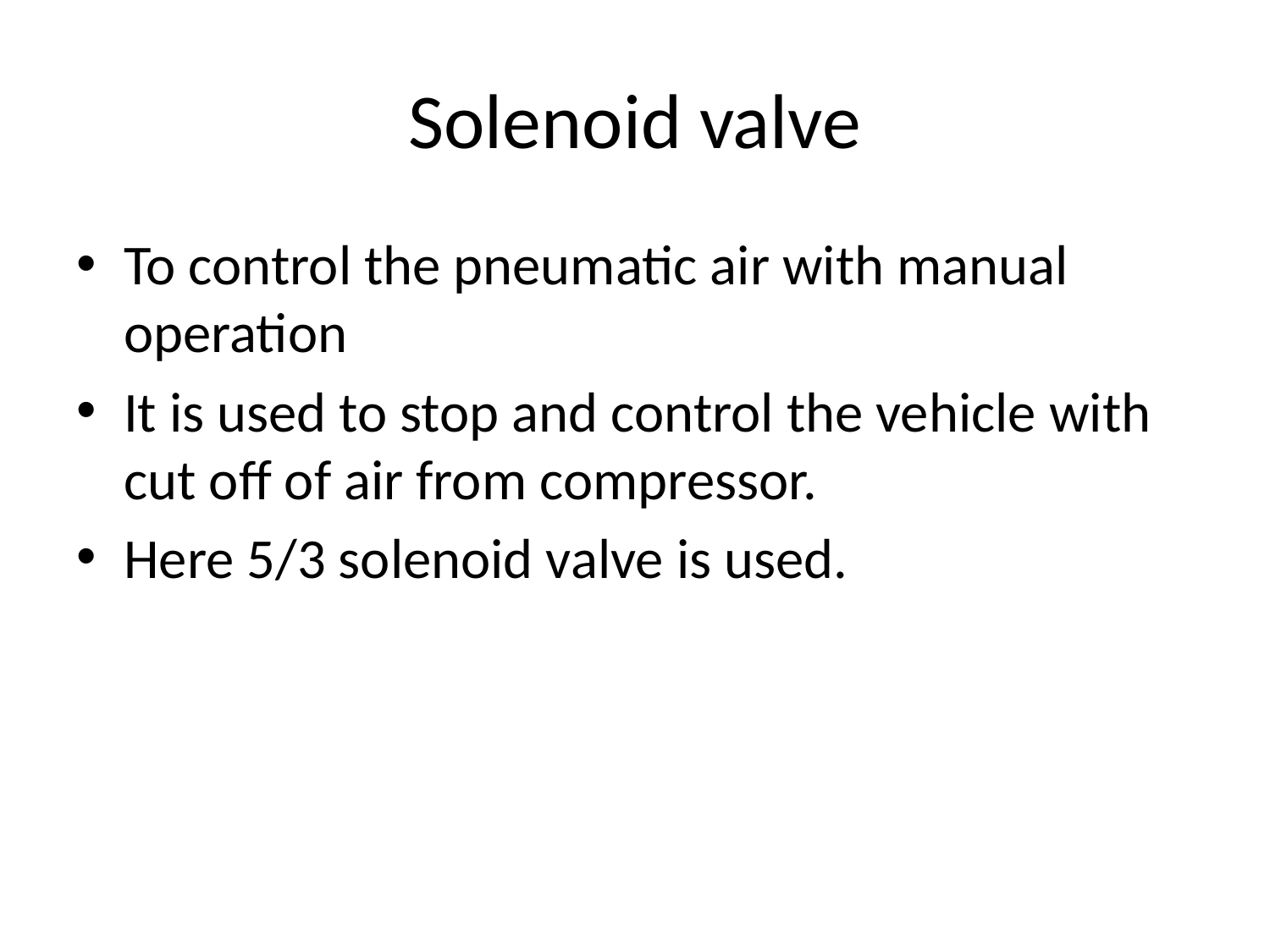

# Solenoid valve
To control the pneumatic air with manual operation
It is used to stop and control the vehicle with cut off of air from compressor.
Here 5/3 solenoid valve is used.